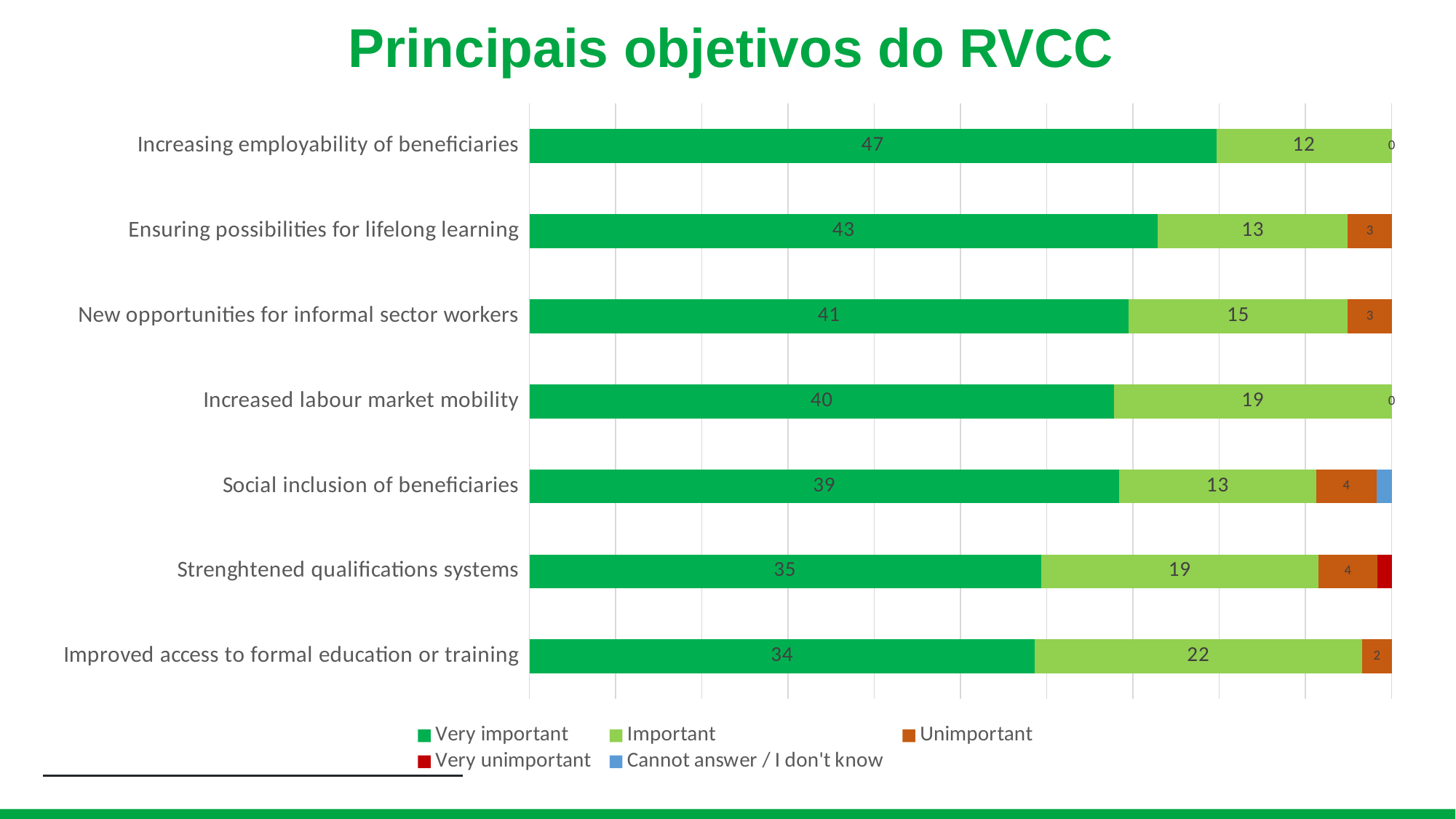

# Principais objetivos do RVCC

### Chart

| Category | Very important  | Important  | Unimportant  | Very unimportant  | Cannot answer / I don't know  |
|---|---|---|---|---|---|
| Improved access to formal education or training  | 34.0 | 22.0 | 2.0 | 0.0 | 0.0 |
| Strenghtened qualifications systems  | 35.0 | 19.0 | 4.0 | 1.0 | 0.0 |
| Social inclusion of beneficiaries  | 39.0 | 13.0 | 4.0 | 0.0 | 1.0 |
| Increased labour market mobility  | 40.0 | 19.0 | 0.0 | 0.0 | 0.0 |
| New opportunities for informal sector workers  | 41.0 | 15.0 | 3.0 | 0.0 | 0.0 |
| Ensuring possibilities for lifelong learning  | 43.0 | 13.0 | 3.0 | 0.0 | 0.0 |
| Increasing employability of beneficiaries  | 47.0 | 12.0 | 0.0 | 0.0 | 0.0 |